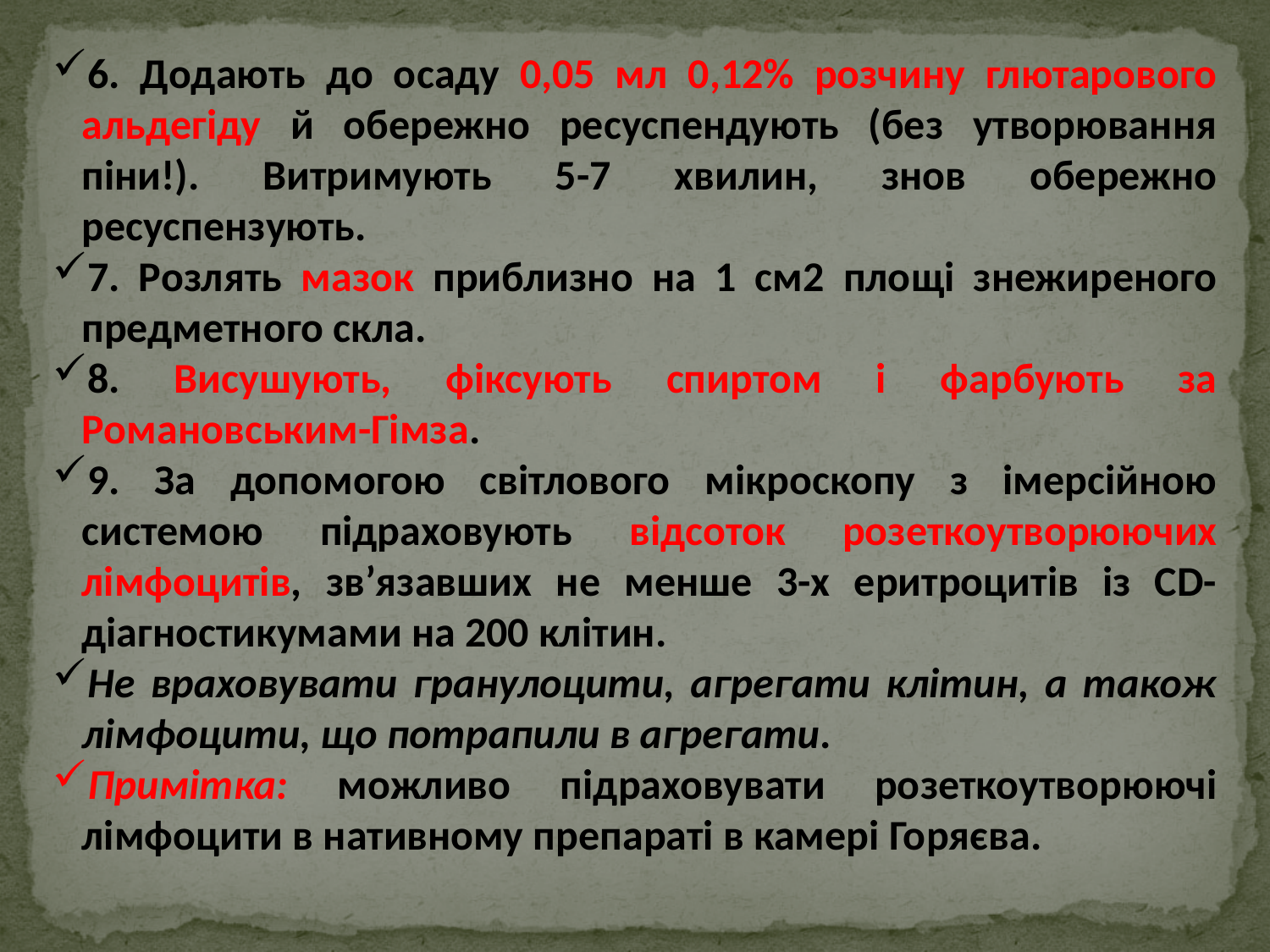

6. Додають до осаду 0,05 мл 0,12% розчину глютарового альдегіду й обережно ресуспендують (без утворювання піни!). Витримують 5-7 хвилин, знов обережно ресуспензують.
7. Розлять мазок приблизно на 1 см2 площі знежиреного предметного скла.
8. Висушують, фіксують спиртом і фарбують за Романовським-Гімза.
9. За допомогою світлового мікроскопу з імерсійною системою підраховують відсоток розеткоутворюючих лімфоцитів, зв’язавших не менше 3-х еритроцитів із CD-діагностикумами на 200 клітин.
Не враховувати гранулоцити, агрегати клітин, а також лімфоцити, що потрапили в агрегати.
Примітка: можливо підраховувати розеткоутворюючі лімфоцити в нативному препараті в камері Горяєва.